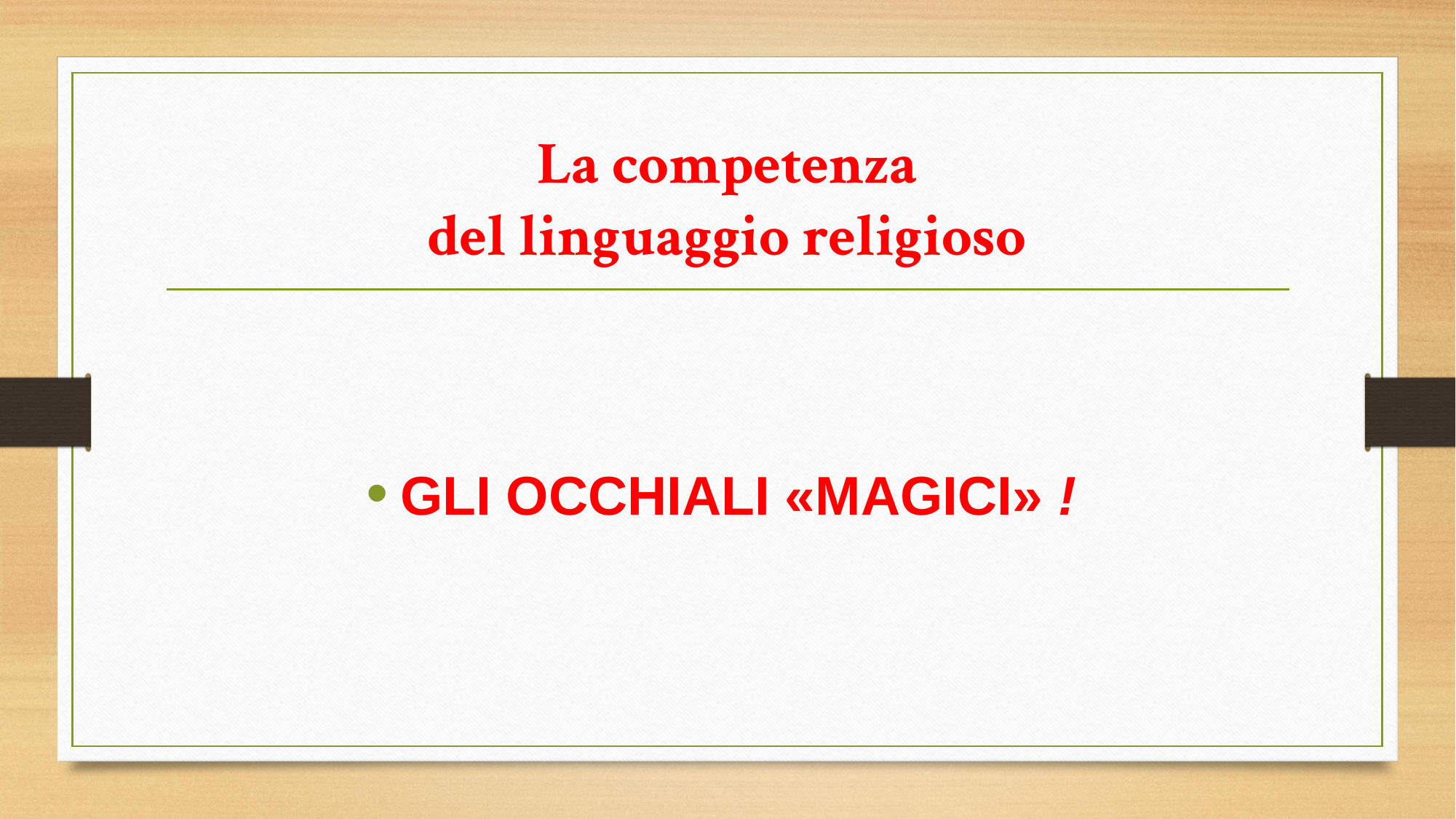

# La competenza del linguaggio religioso

GLI OCCHIALI «MAGICI» !